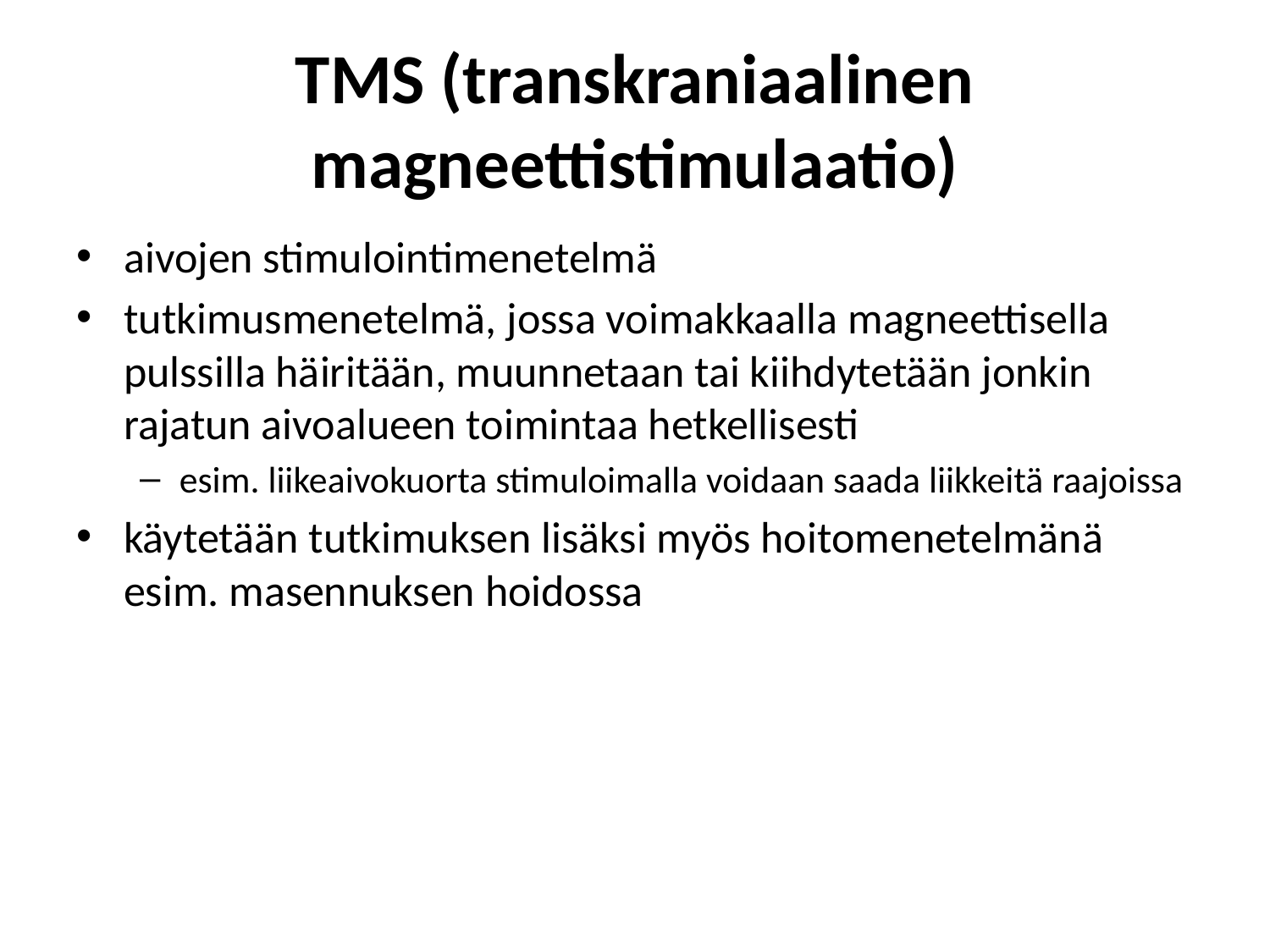

# TMS (transkraniaalinen magneettistimulaatio)
aivojen stimulointimenetelmä
tutkimusmenetelmä, jossa voimakkaalla magneettisella pulssilla häiritään, muunnetaan tai kiihdytetään jonkin rajatun aivoalueen toimintaa hetkellisesti
esim. liikeaivokuorta stimuloimalla voidaan saada liikkeitä raajoissa
käytetään tutkimuksen lisäksi myös hoitomenetelmänä esim. masennuksen hoidossa